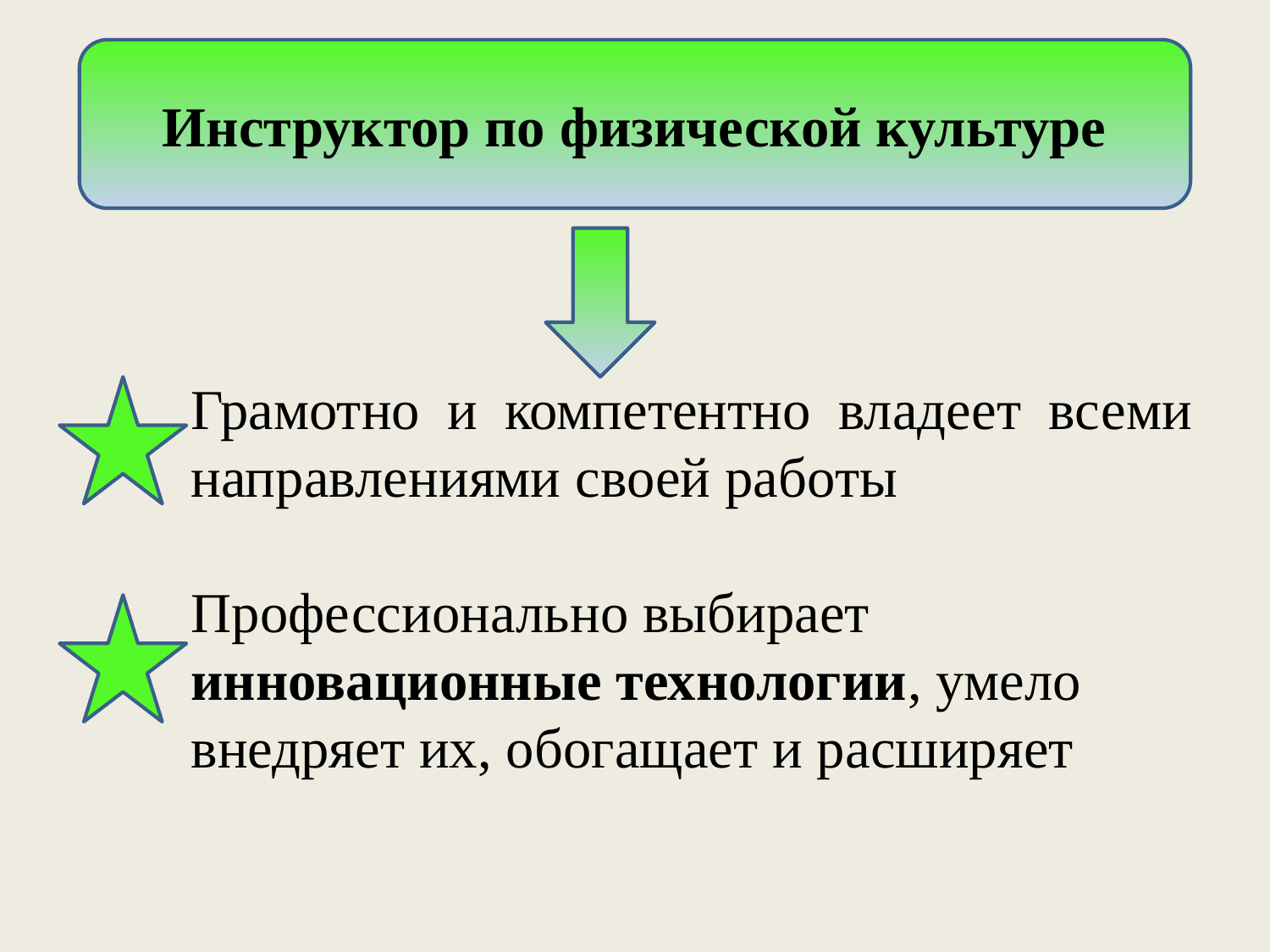

# Инструктор по физической культуре
Инструктор по физической культуре

Грамотно и компетентно владеет всеми направлениями своей работы

Профессионально выбирает инновационные технологии, умело внедряет их, обогащает и расширяет